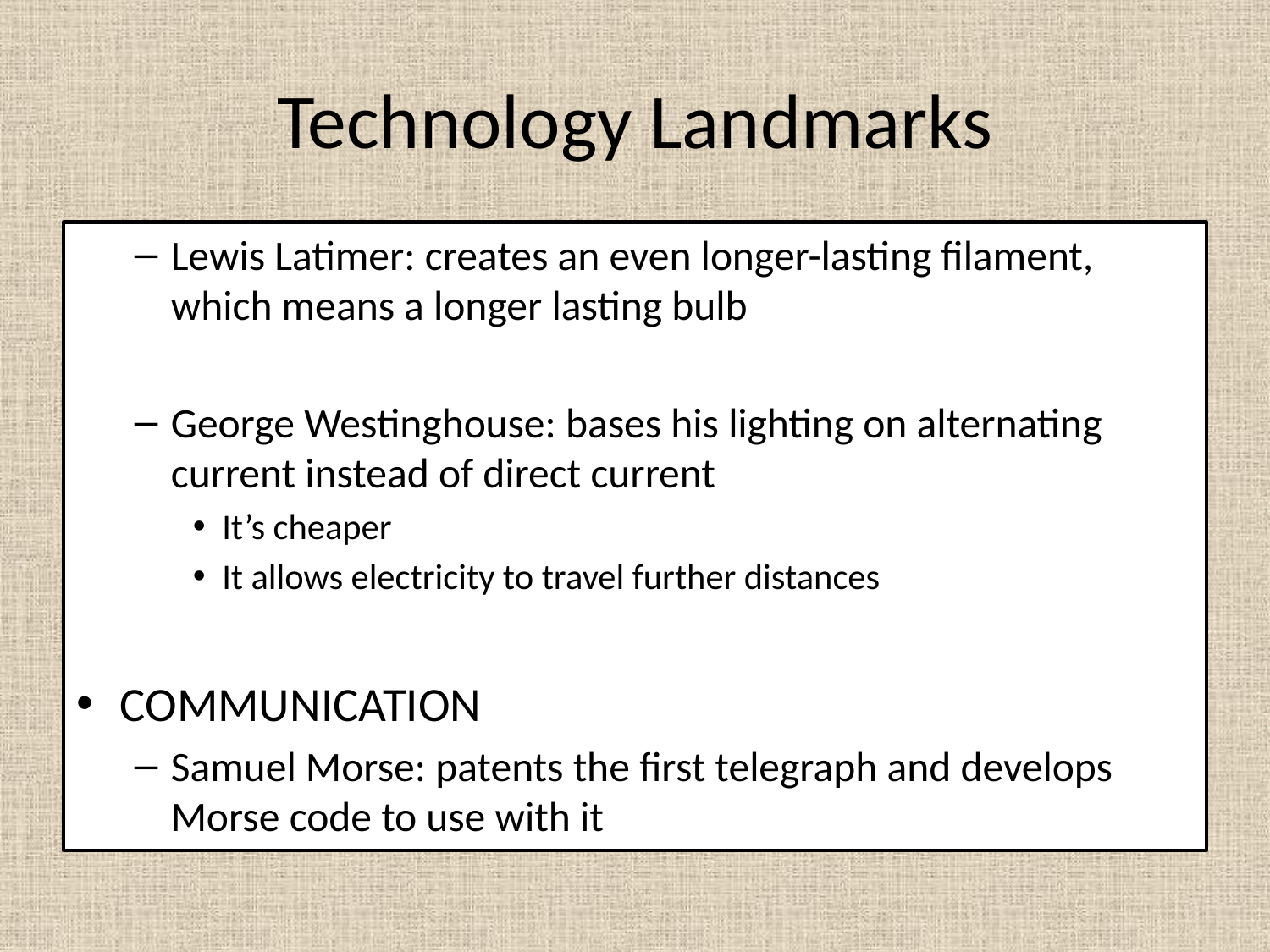

# Technology Landmarks
Lewis Latimer: creates an even longer-lasting filament, which means a longer lasting bulb

George Westinghouse: bases his lighting on alternating current instead of direct current
It’s cheaper
It allows electricity to travel further distances

COMMUNICATION
Samuel Morse: patents the first telegraph and develops Morse code to use with it